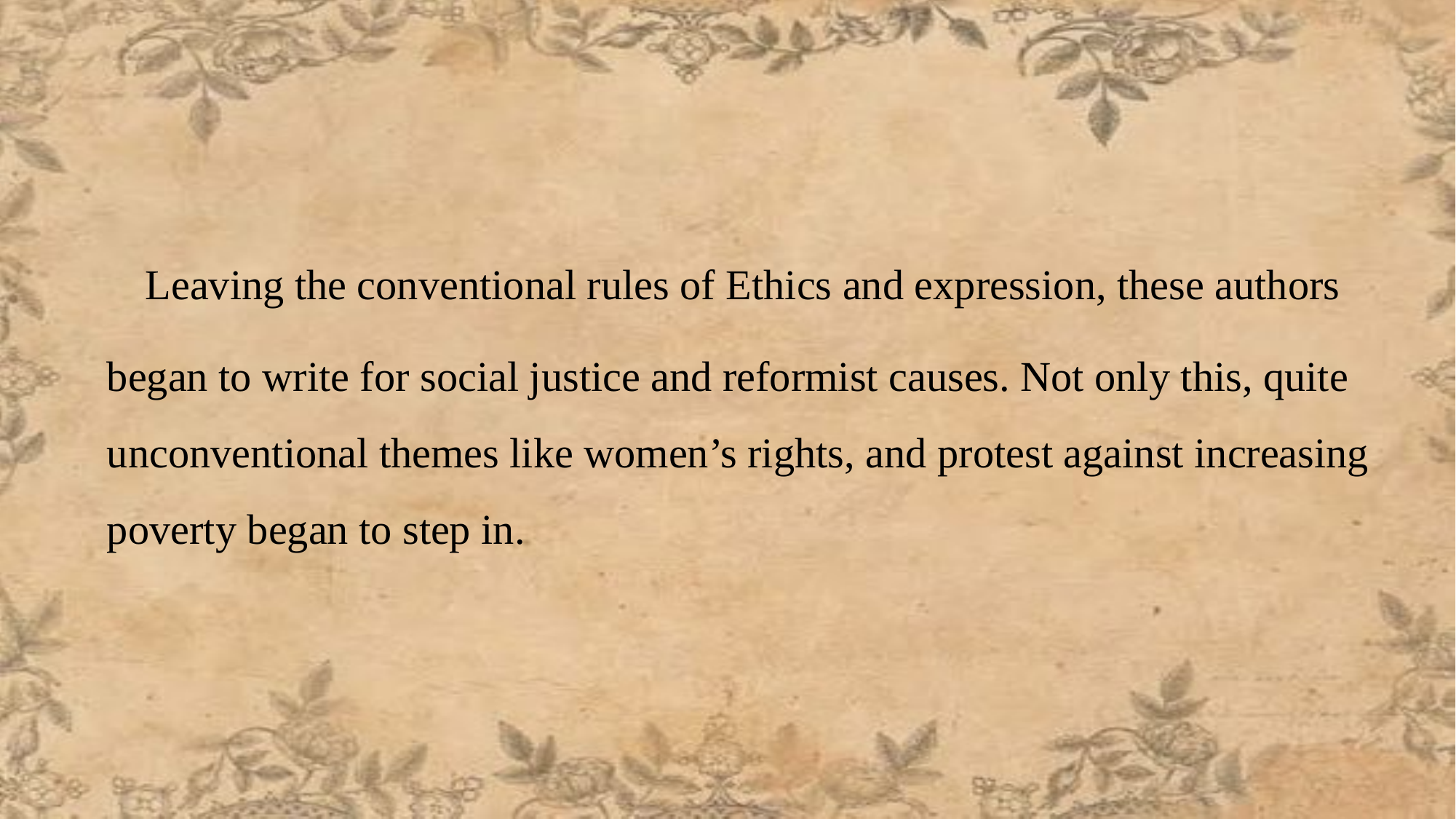

Leaving the conventional rules of Ethics and expression, these authors
began to write for social justice and reformist causes. Not only this, quite unconventional themes like women’s rights, and protest against increasing poverty began to step in.